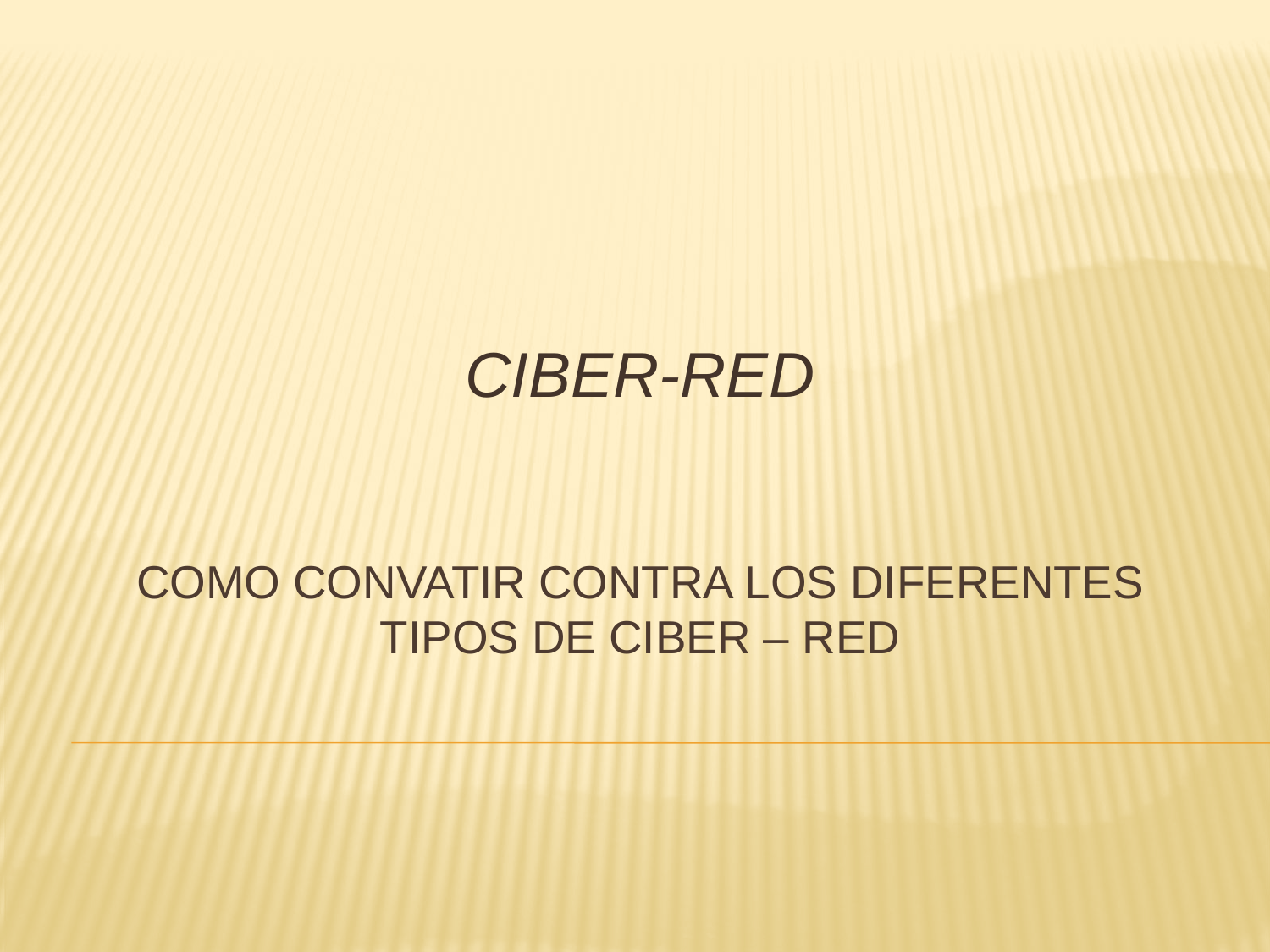

CIBER-RED
# COMO CONVATIR CONTRA LOS DIFERENTES TIPOS DE CIBER – RED